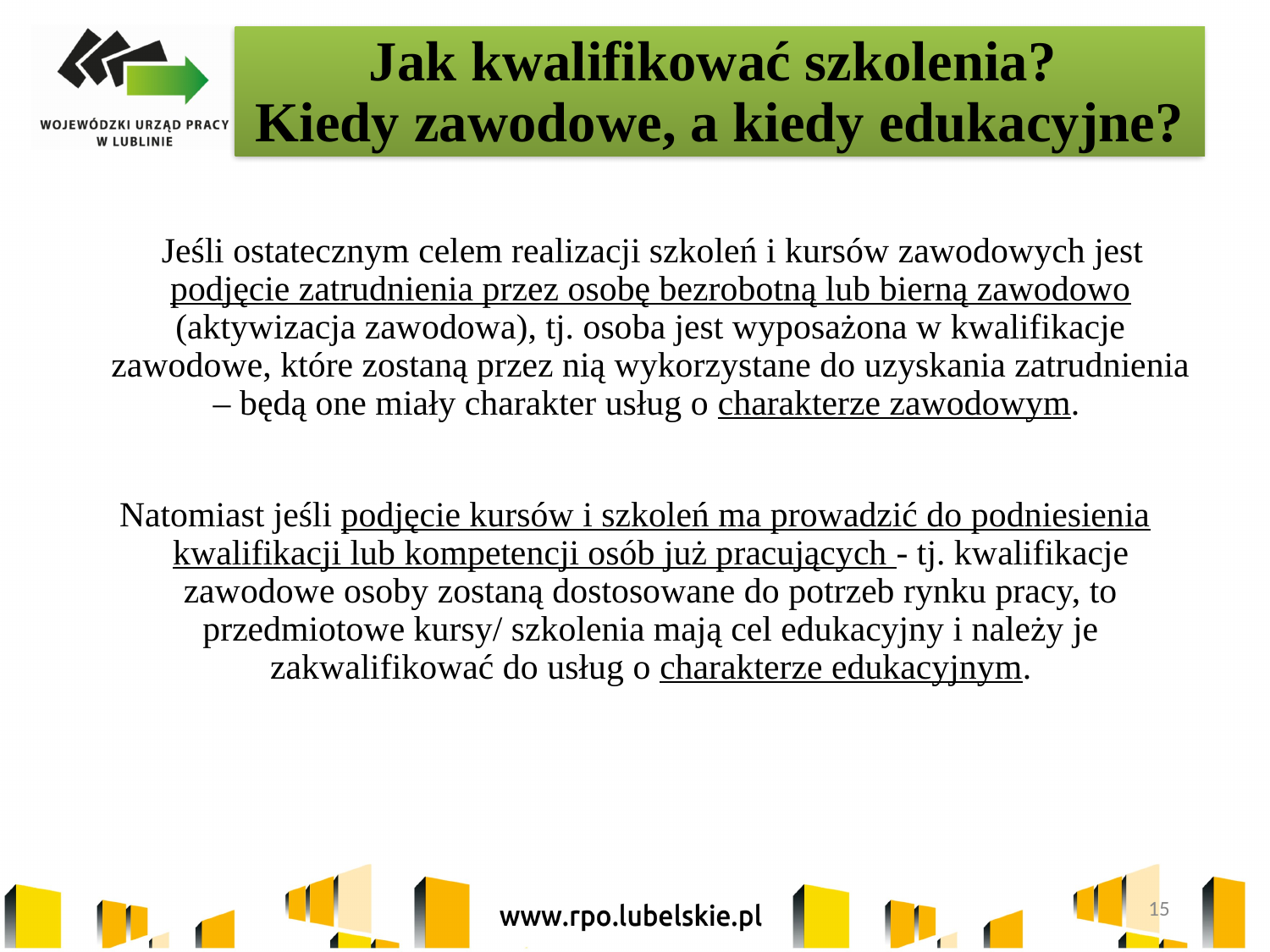

# Jak kwalifikować szkolenia? Kiedy zawodowe, a kiedy edukacyjne?

    Jeśli ostatecznym celem realizacji szkoleń i kursów zawodowych jest podjęcie zatrudnienia przez osobę bezrobotną lub bierną zawodowo (aktywizacja zawodowa), tj. osoba jest wyposażona w kwalifikacje zawodowe, które zostaną przez nią wykorzystane do uzyskania zatrudnienia – będą one miały charakter usług o charakterze zawodowym.

Natomiast jeśli podjęcie kursów i szkoleń ma prowadzić do podniesienia kwalifikacji lub kompetencji osób już pracujących - tj. kwalifikacje zawodowe osoby zostaną dostosowane do potrzeb rynku pracy, to przedmiotowe kursy/ szkolenia mają cel edukacyjny i należy je zakwalifikować do usług o charakterze edukacyjnym.

15